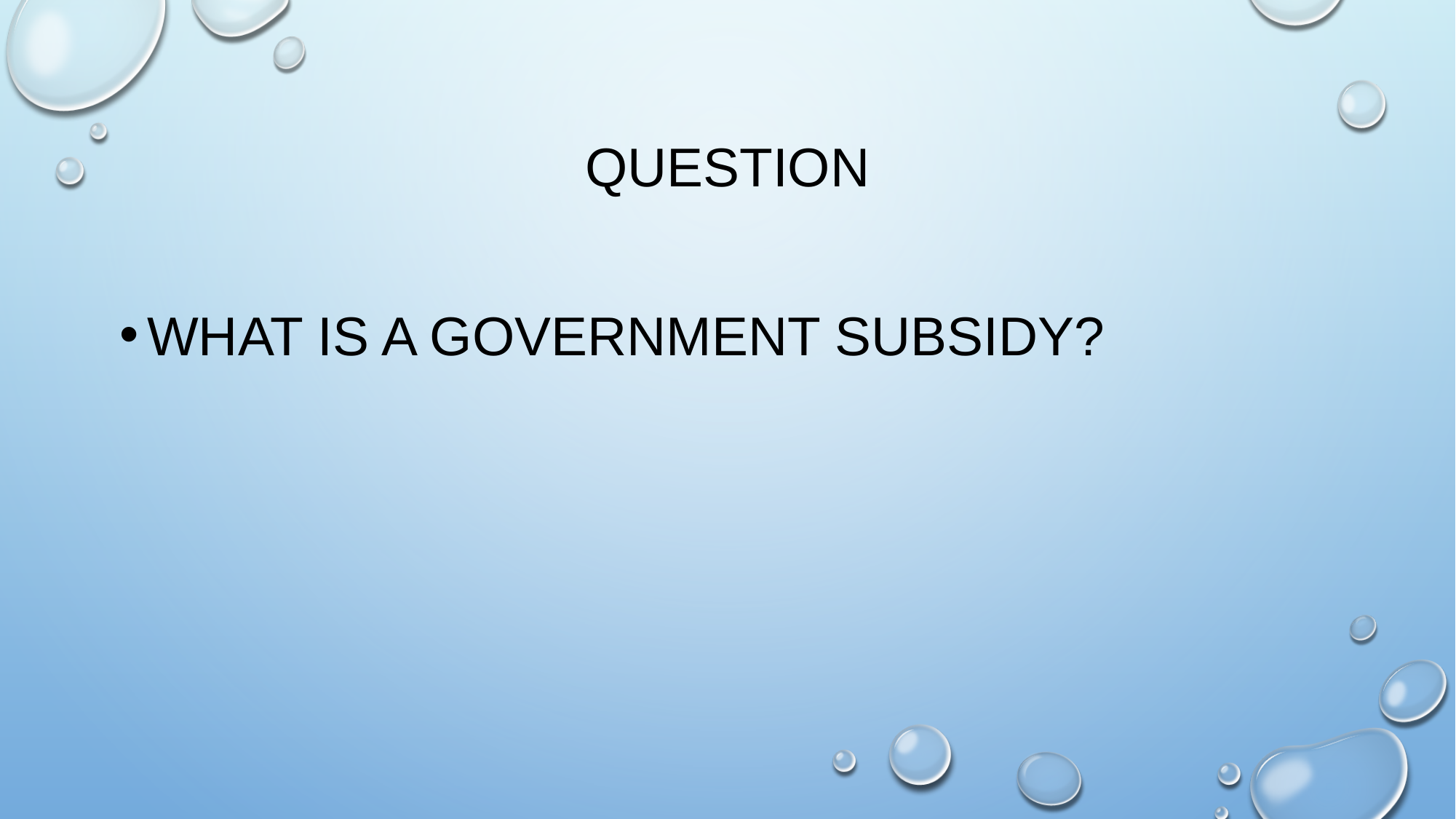

# Question
What is a government subsidy?